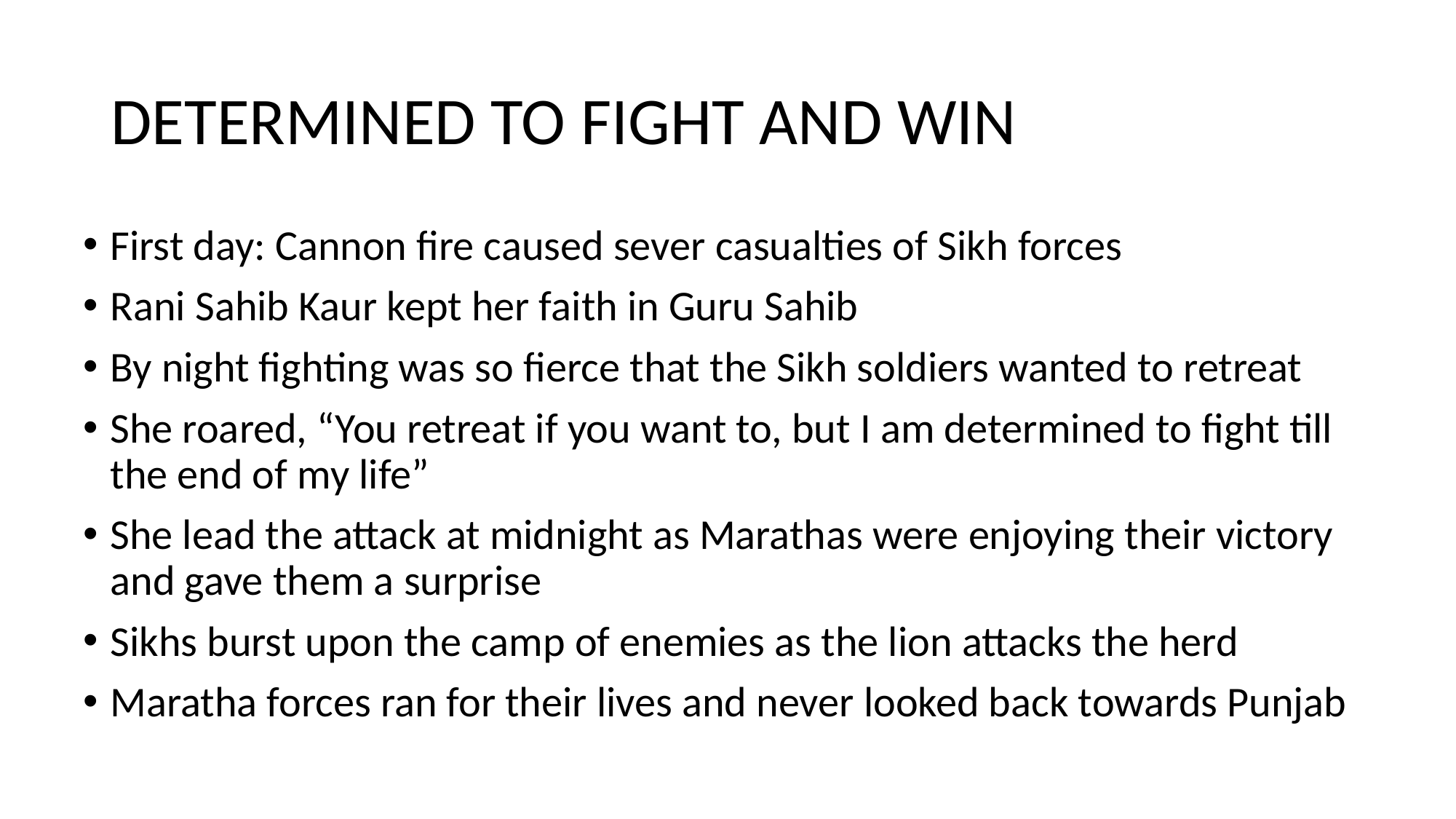

# DETERMINED TO FIGHT AND WIN
First day: Cannon fire caused sever casualties of Sikh forces
Rani Sahib Kaur kept her faith in Guru Sahib
By night fighting was so fierce that the Sikh soldiers wanted to retreat
She roared, “You retreat if you want to, but I am determined to fight till the end of my life”
She lead the attack at midnight as Marathas were enjoying their victory and gave them a surprise
Sikhs burst upon the camp of enemies as the lion attacks the herd
Maratha forces ran for their lives and never looked back towards Punjab